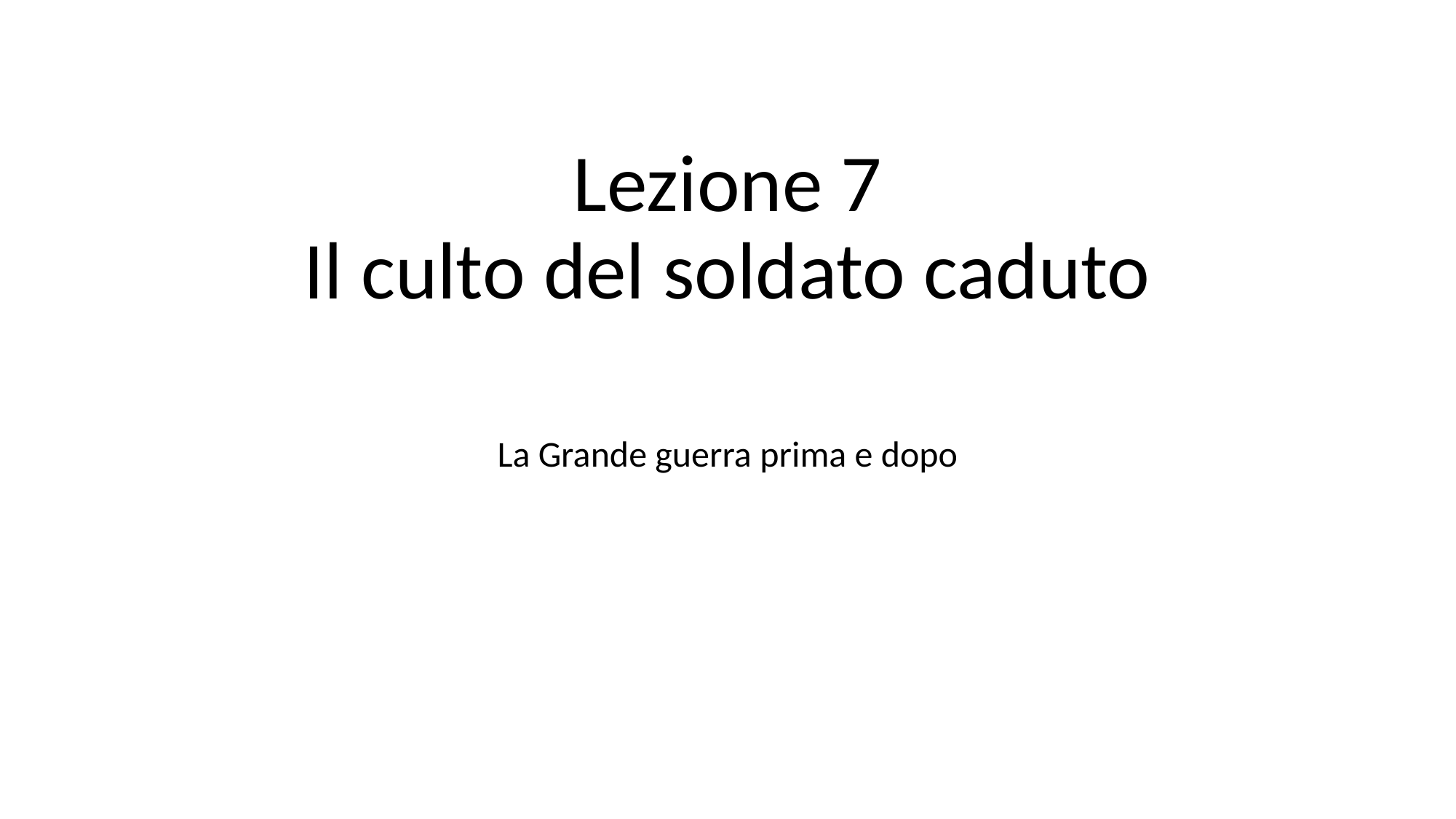

# Lezione 7 Il culto del soldato caduto
La Grande guerra prima e dopo